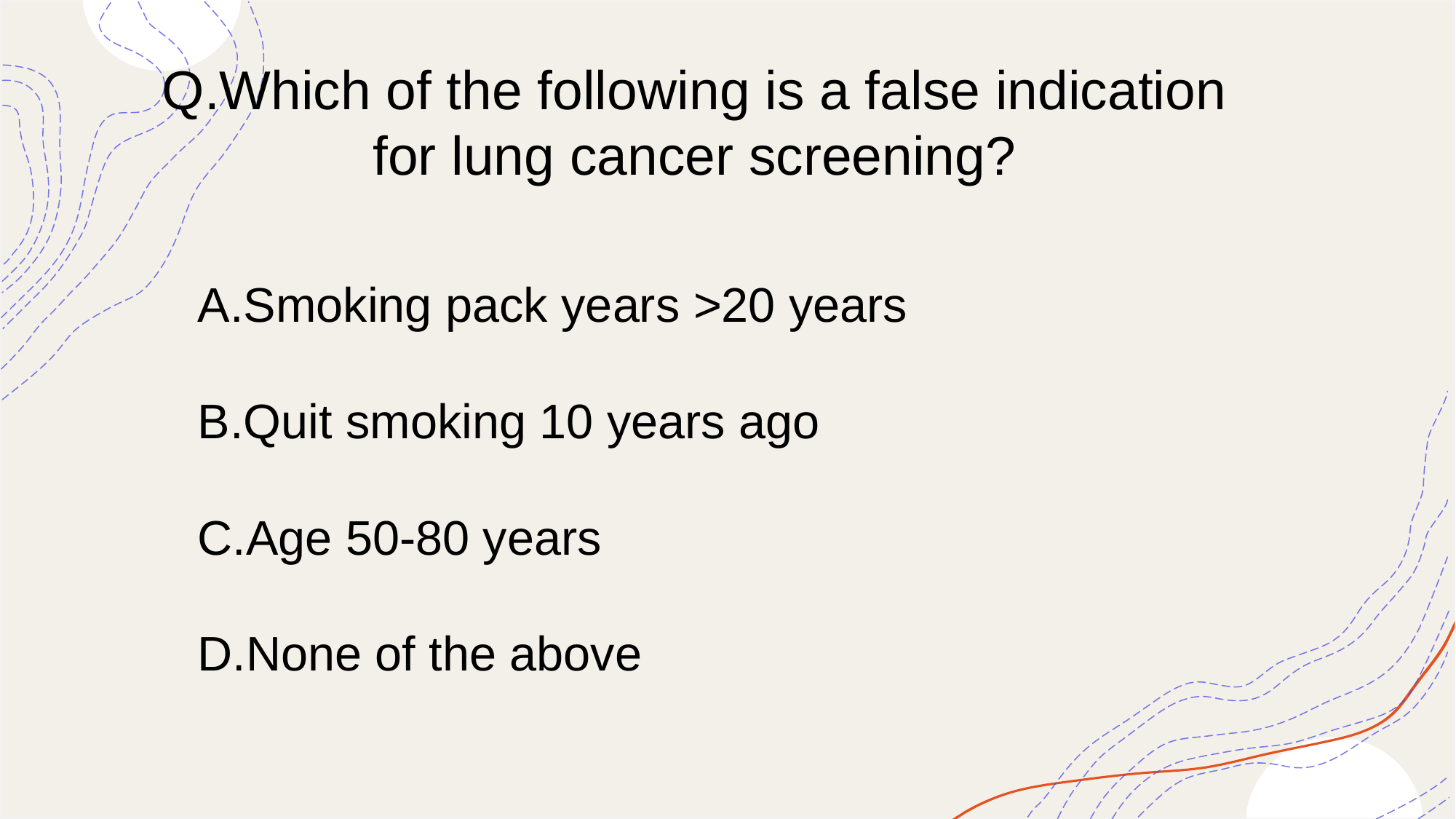

Q.Which of the following is a false indication for lung cancer screening?
A.Smoking pack years >20 years

B.Quit smoking 10 years ago

C.Age 50-80 years

D.None of the above